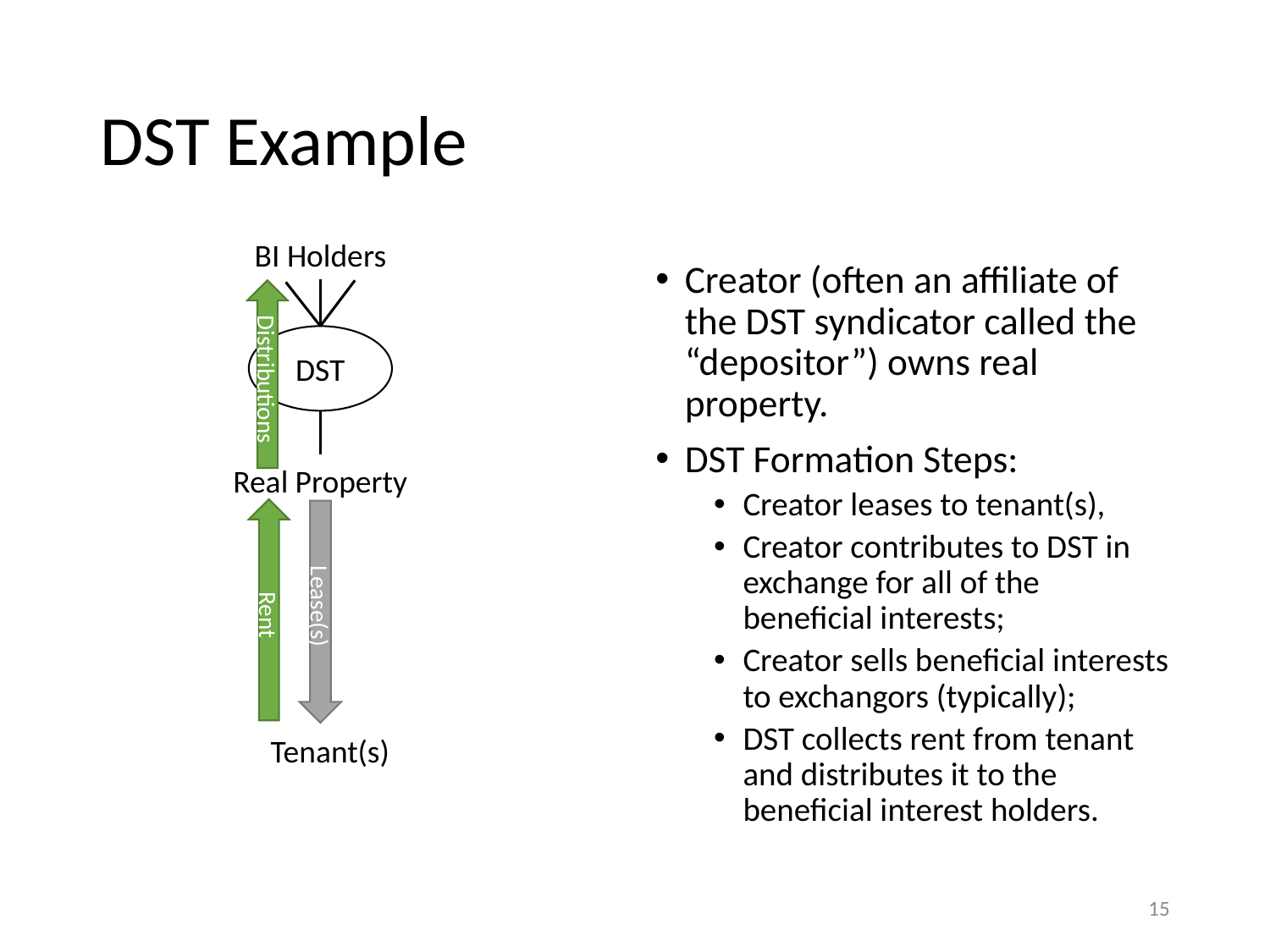

# DST Example
BI Holders
Creator (often an affiliate of the DST syndicator called the “depositor”) owns real property.
DST Formation Steps:
Creator leases to tenant(s),
Creator contributes to DST in exchange for all of the beneficial interests;
Creator sells beneficial interests to exchangors (typically);
DST collects rent from tenant and distributes it to the beneficial interest holders.
DST
Distributions
Real Property
Rent
Lease(s)
Tenant(s)
15